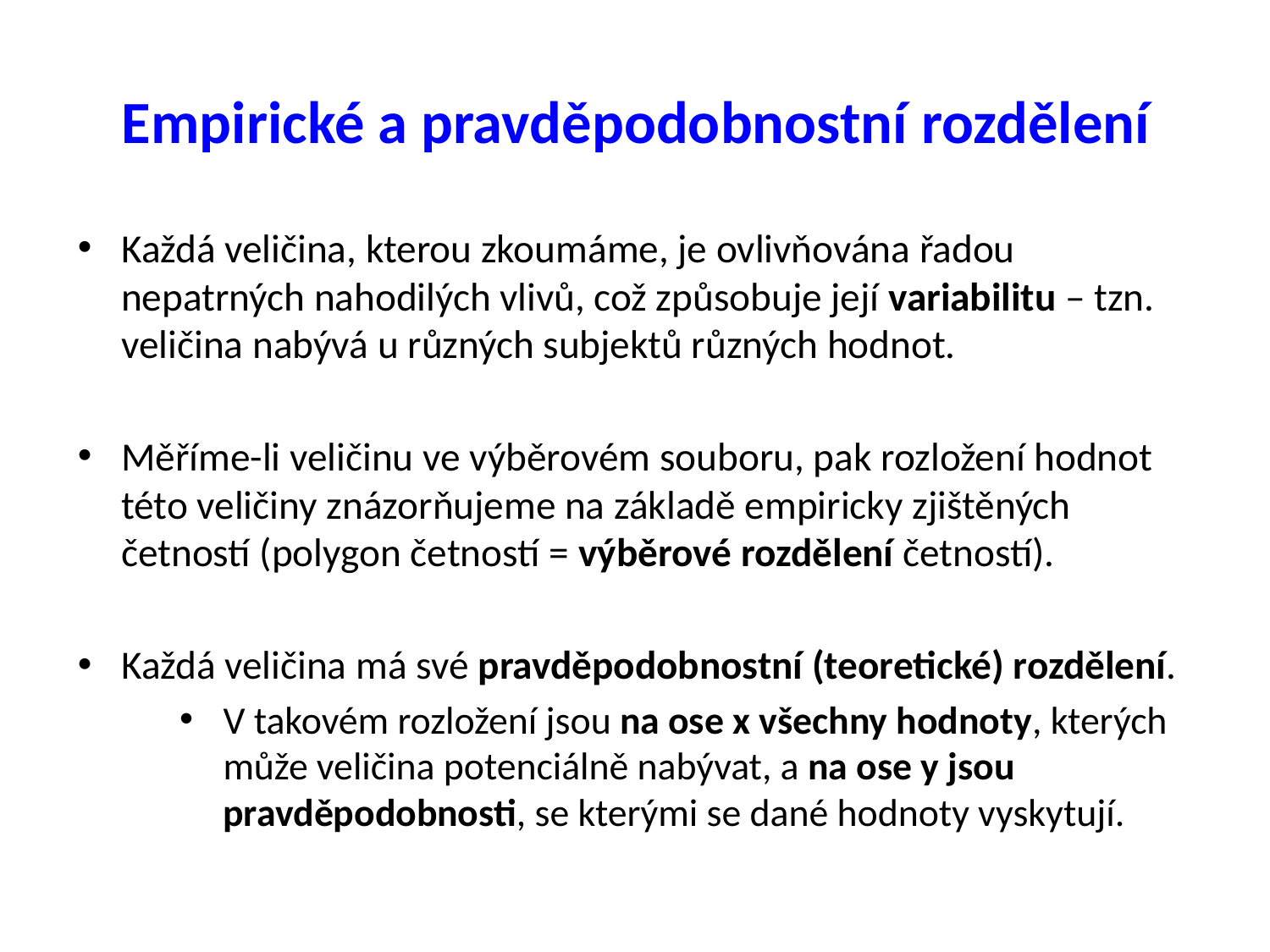

# Empirické a pravděpodobnostní rozdělení
Každá veličina, kterou zkoumáme, je ovlivňována řadou nepatrných nahodilých vlivů, což způsobuje její variabilitu – tzn. veličina nabývá u různých subjektů různých hodnot.

Měříme-li veličinu ve výběrovém souboru, pak rozložení hodnot této veličiny znázorňujeme na základě empiricky zjištěných četností (polygon četností = výběrové rozdělení četností).

Každá veličina má své pravděpodobnostní (teoretické) rozdělení.
V takovém rozložení jsou na ose x všechny hodnoty, kterých může veličina potenciálně nabývat, a na ose y jsou pravděpodobnosti, se kterými se dané hodnoty vyskytují.